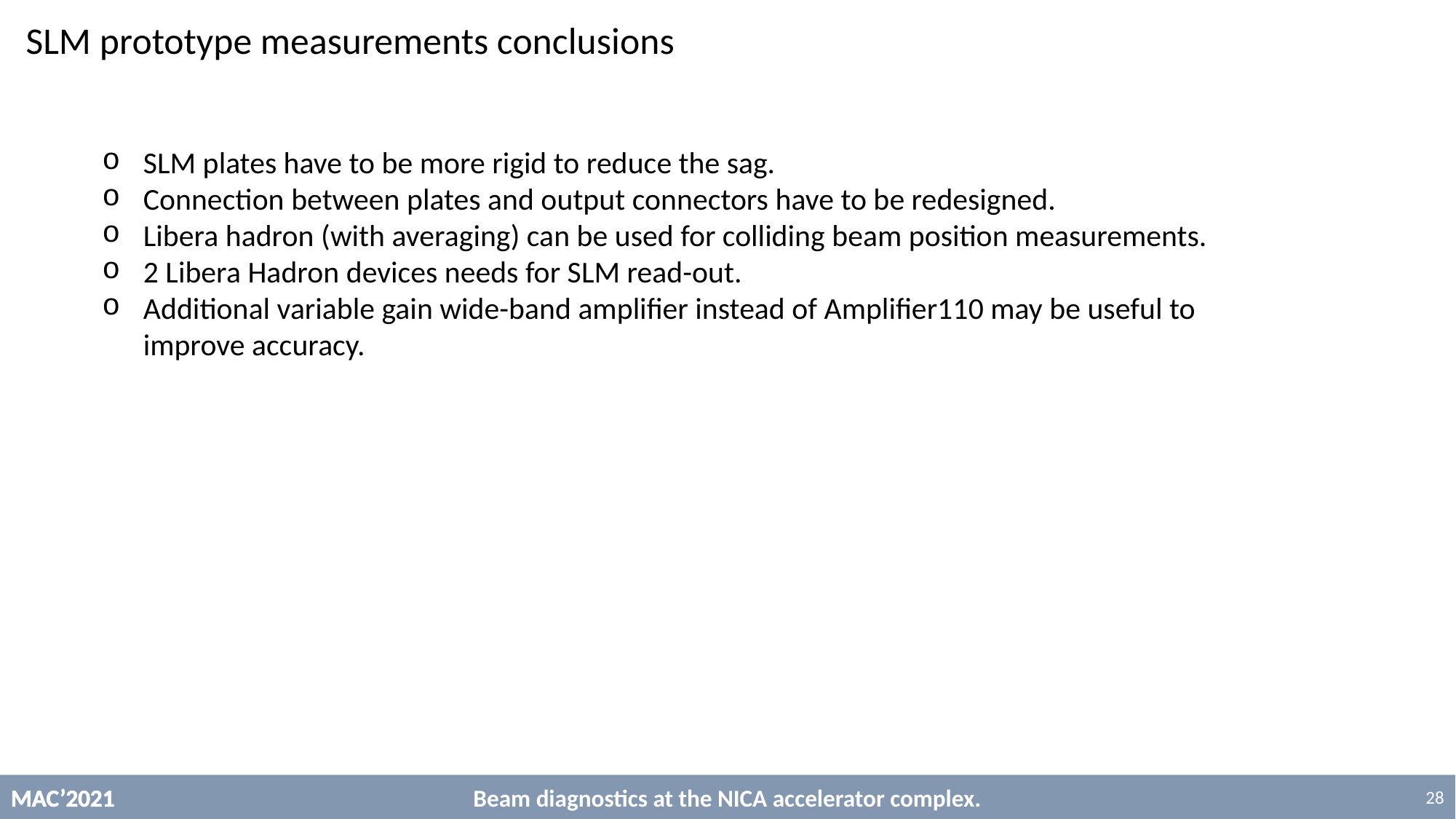

# SLM prototype measurements conclusions
SLM plates have to be more rigid to reduce the sag.
Connection between plates and output connectors have to be redesigned.
Libera hadron (with averaging) can be used for colliding beam position measurements.
2 Libera Hadron devices needs for SLM read-out.
Additional variable gain wide-band amplifier instead of Amplifier110 may be useful to improve accuracy.
Beam diagnostics at the NICA accelerator complex.
28